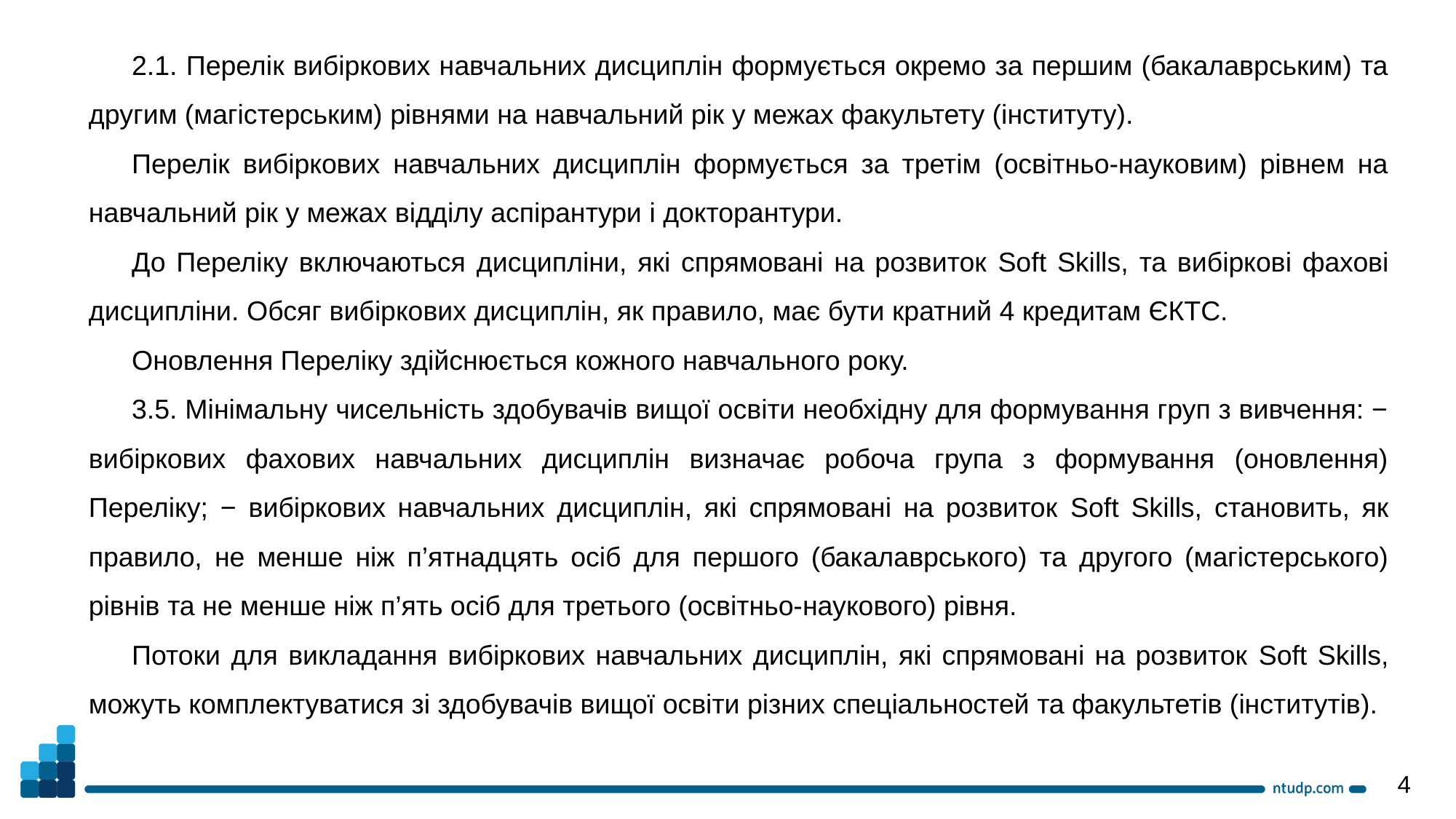

2.1. Перелік вибіркових навчальних дисциплін формується окремо за першим (бакалаврським) та другим (магістерським) рівнями на навчальний рік у межах факультету (інституту).
Перелік вибіркових навчальних дисциплін формується за третім (освітньо-науковим) рівнем на навчальний рік у межах відділу аспірантури і докторантури.
До Переліку включаються дисципліни, які спрямовані на розвиток Soft Skills, та вибіркові фахові дисципліни. Обсяг вибіркових дисциплін, як правило, має бути кратний 4 кредитам ЄКТС.
Оновлення Переліку здійснюється кожного навчального року.
3.5. Мінімальну чисельність здобувачів вищої освіти необхідну для формування груп з вивчення: − вибіркових фахових навчальних дисциплін визначає робоча група з формування (оновлення) Переліку; − вибіркових навчальних дисциплін, які спрямовані на розвиток Soft Skills, становить, як правило, не менше ніж п’ятнадцять осіб для першого (бакалаврського) та другого (магістерського) рівнів та не менше ніж п’ять осіб для третього (освітньо-наукового) рівня.
Потоки для викладання вибіркових навчальних дисциплін, які спрямовані на розвиток Soft Skills, можуть комплектуватися зі здобувачів вищої освіти різних спеціальностей та факультетів (інститутів).